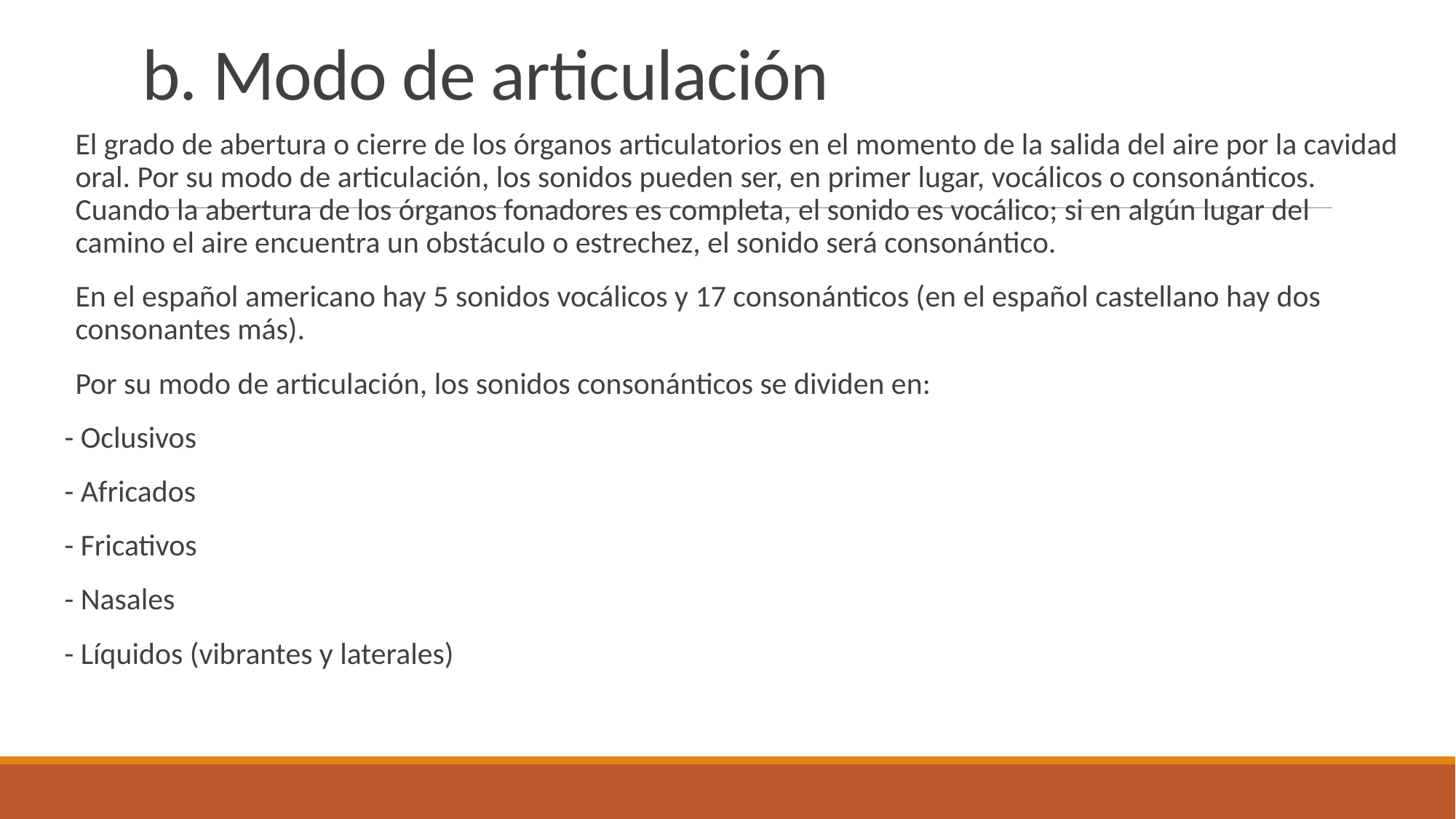

# b. Modo de articulación
El grado de abertura o cierre de los órganos articulatorios en el momento de la salida del aire por la cavidad oral. Por su modo de articulación, los sonidos pueden ser, en primer lugar, vocálicos o consonánticos. Cuando la abertura de los órganos fonadores es completa, el sonido es vocálico; si en algún lugar del camino el aire encuentra un obstáculo o estrechez, el sonido será consonántico.
En el español americano hay 5 sonidos vocálicos y 17 consonánticos (en el español castellano hay dos consonantes más).
Por su modo de articulación, los sonidos consonánticos se dividen en:
- Oclusivos
- Africados
- Fricativos
- Nasales
- Líquidos (vibrantes y laterales)